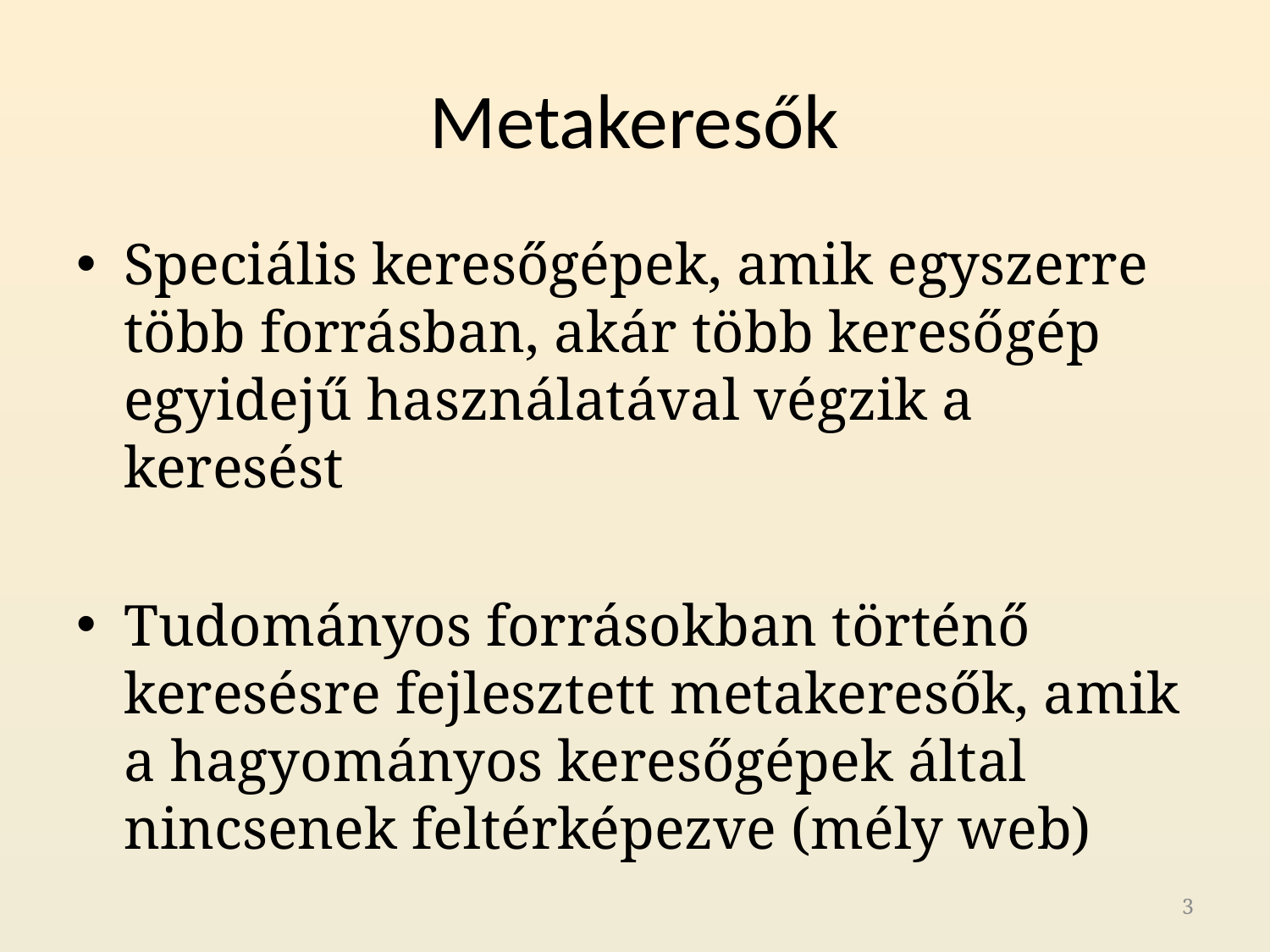

# Metakeresők
Speciális keresőgépek, amik egyszerre több forrásban, akár több keresőgép egyidejű használatával végzik a keresést

Tudományos forrásokban történő keresésre fejlesztett metakeresők, amik a hagyományos keresőgépek által nincsenek feltérképezve (mély web)
3